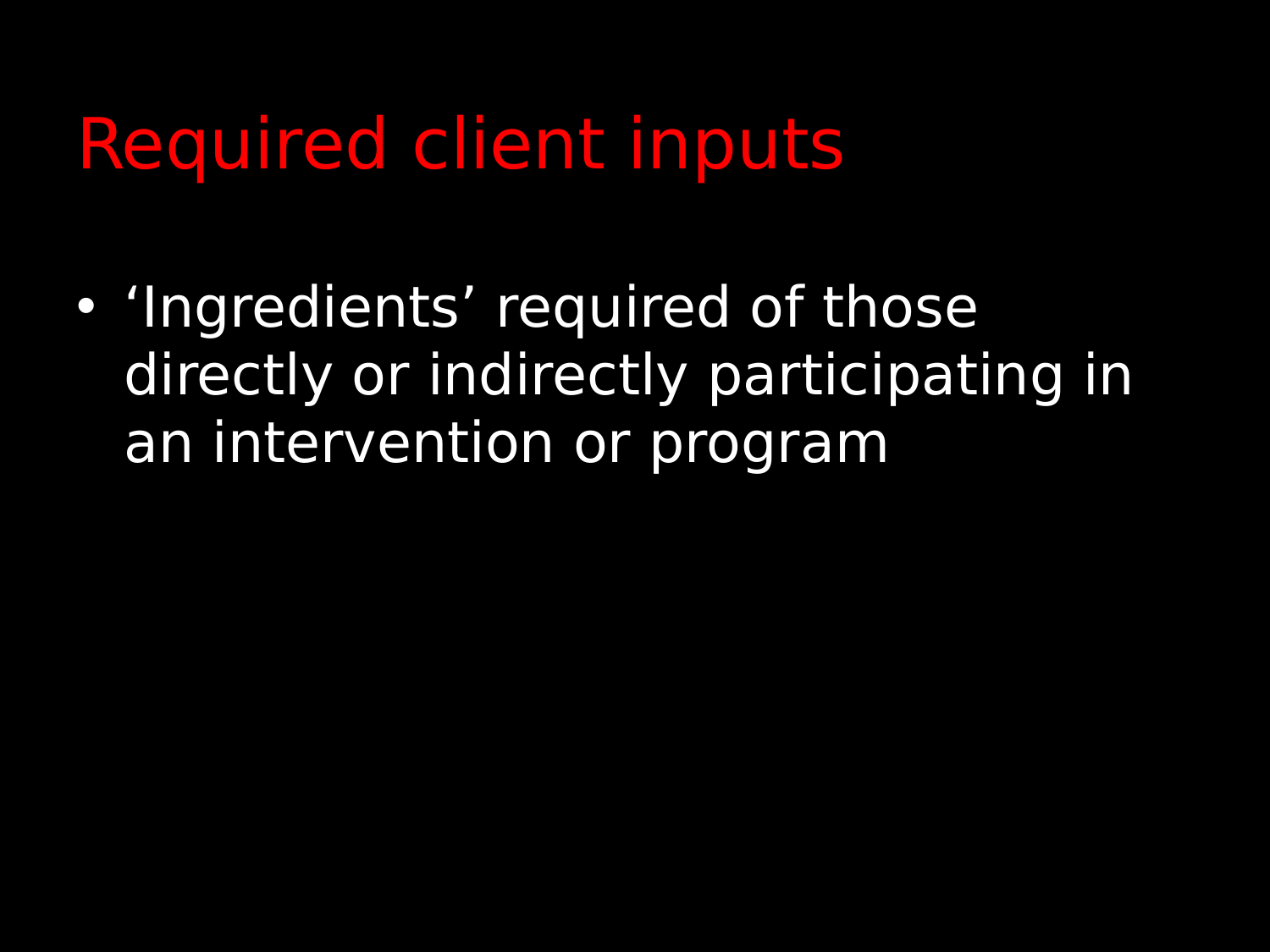

# Required client inputs
‘Ingredients’ required of those directly or indirectly participating in an intervention or program